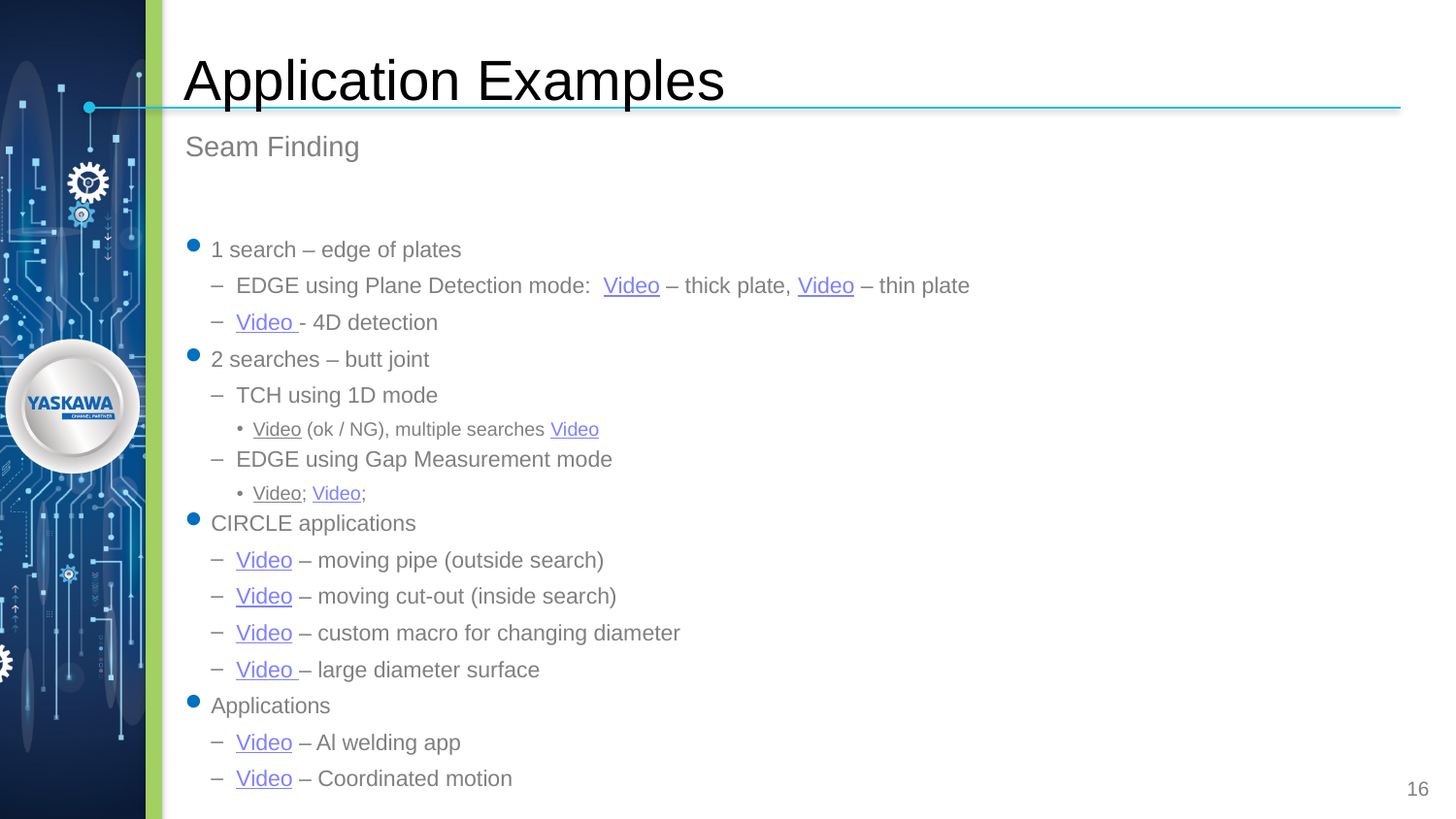

Application Examples
Seam Finding
1 search – edge of plates
EDGE using Plane Detection mode:  Video – thick plate, Video – thin plate
Video - 4D detection
2 searches – butt joint
TCH using 1D mode
Video (ok / NG), multiple searches Video
EDGE using Gap Measurement mode
Video; Video;
CIRCLE applications
Video – moving pipe (outside search)
Video – moving cut-out (inside search)
Video – custom macro for changing diameter
Video – large diameter surface
Applications
Video – Al welding app
Video – Coordinated motion